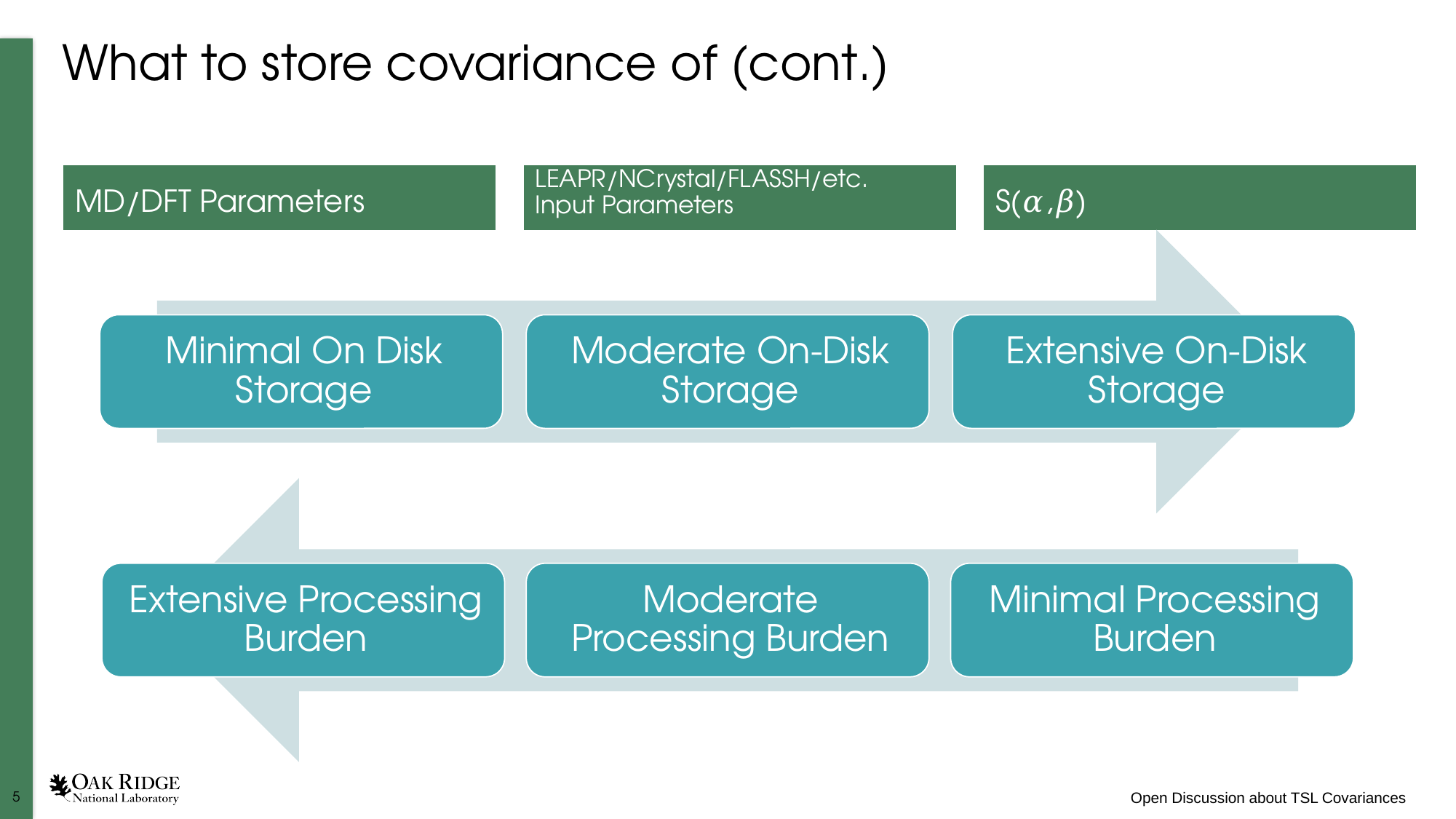

# What to store covariance of (cont.)
MD/DFT Parameters
LEAPR/NCrystal/FLASSH/etc.
Input Parameters
S(𝛼,𝛽)
Minimal On Disk Storage
Moderate On-Disk Storage
Extensive On-Disk Storage
Extensive Processing Burden
Moderate Processing Burden
Minimal Processing Burden